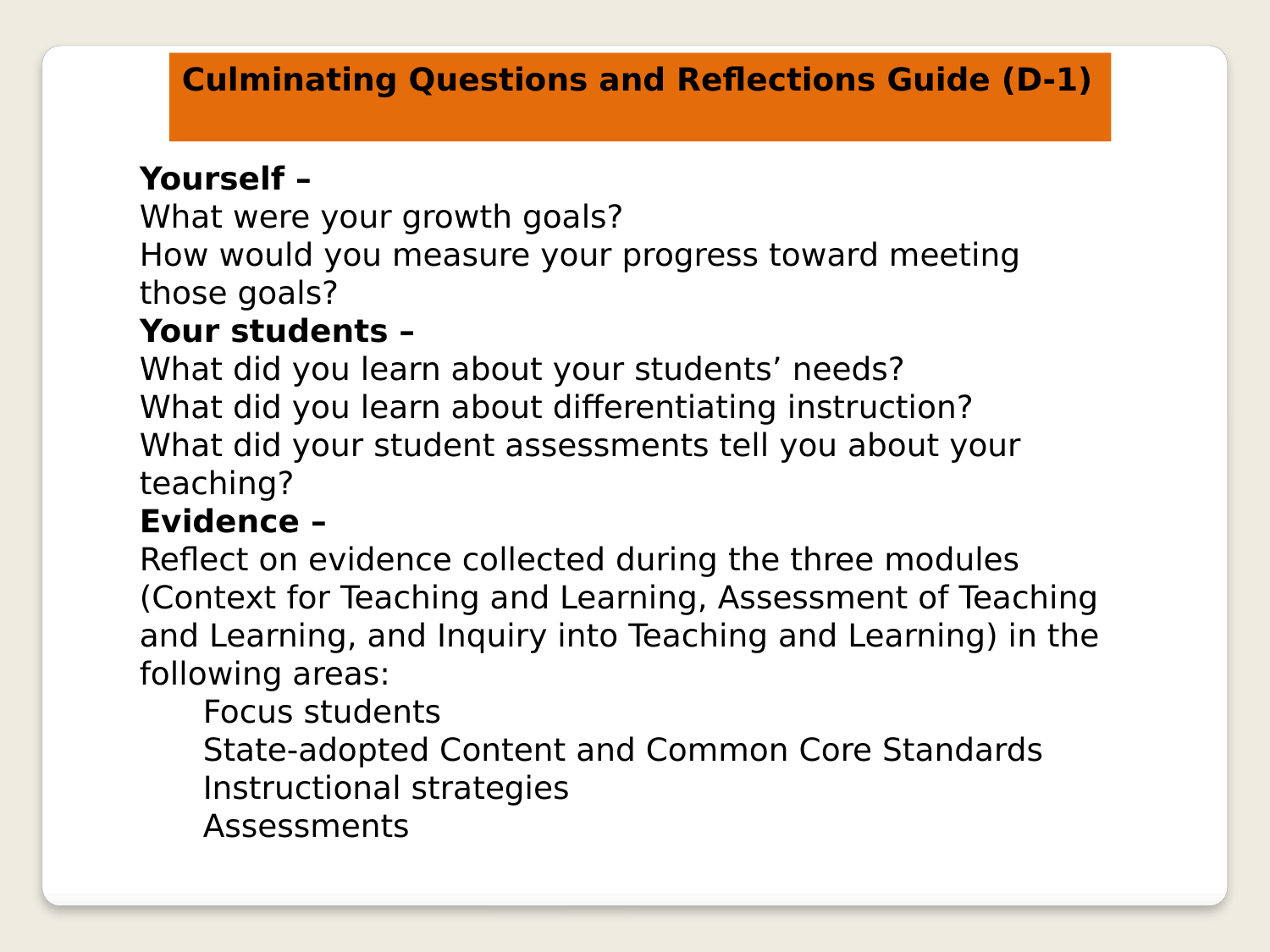

Culminating Questions and Reflections Guide (D-1)

Yourself –
What were your growth goals?
How would you measure your progress toward meeting those goals?
Your students –
What did you learn about your students’ needs?
What did you learn about differentiating instruction?
What did your student assessments tell you about your teaching?
Evidence –
Reflect on evidence collected during the three modules (Context for Teaching and Learning, Assessment of Teaching and Learning, and Inquiry into Teaching and Learning) in the following areas:
Focus students
State-adopted Content and Common Core Standards
Instructional strategies
Assessments